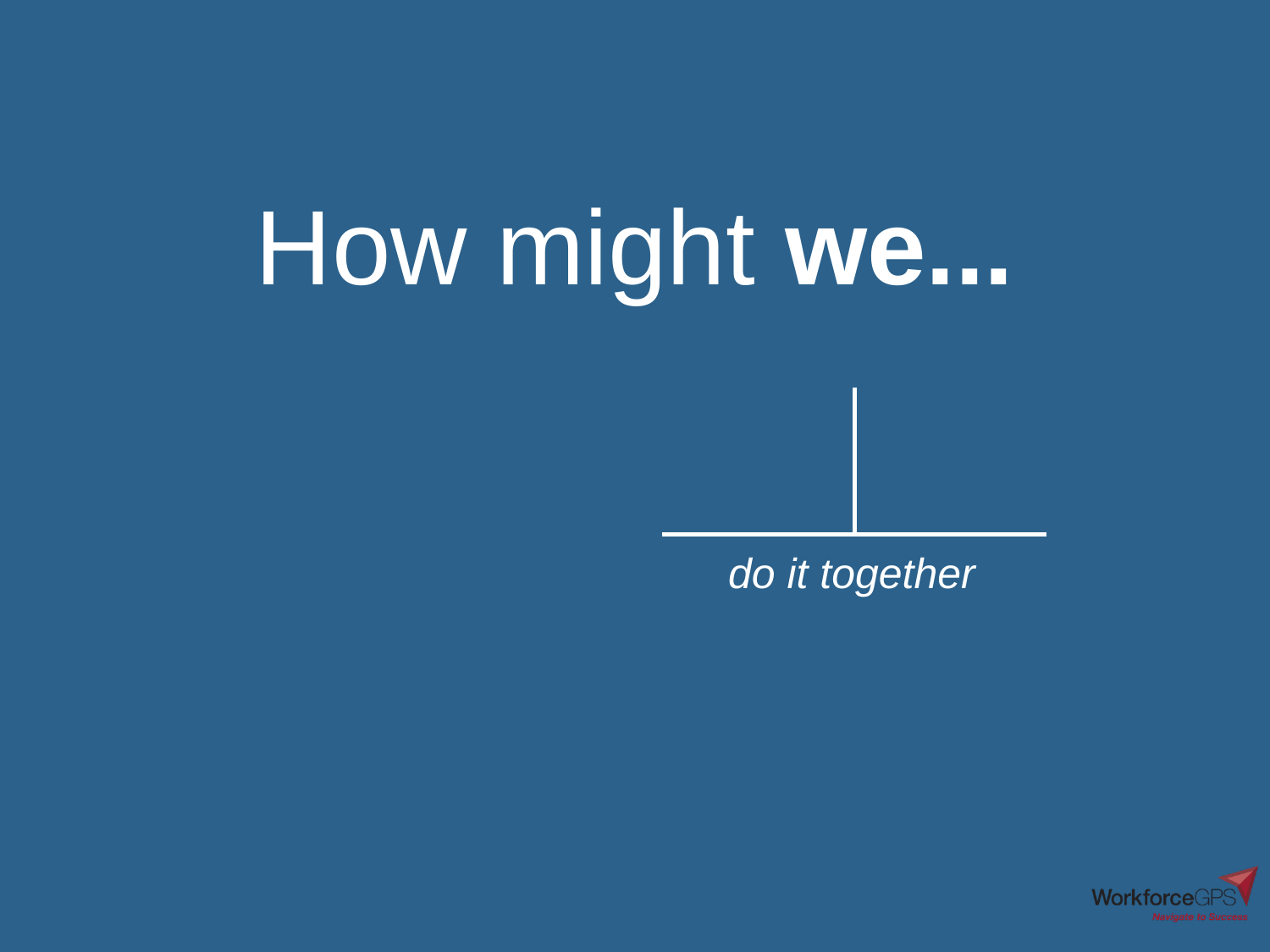

# How might we...

do it together